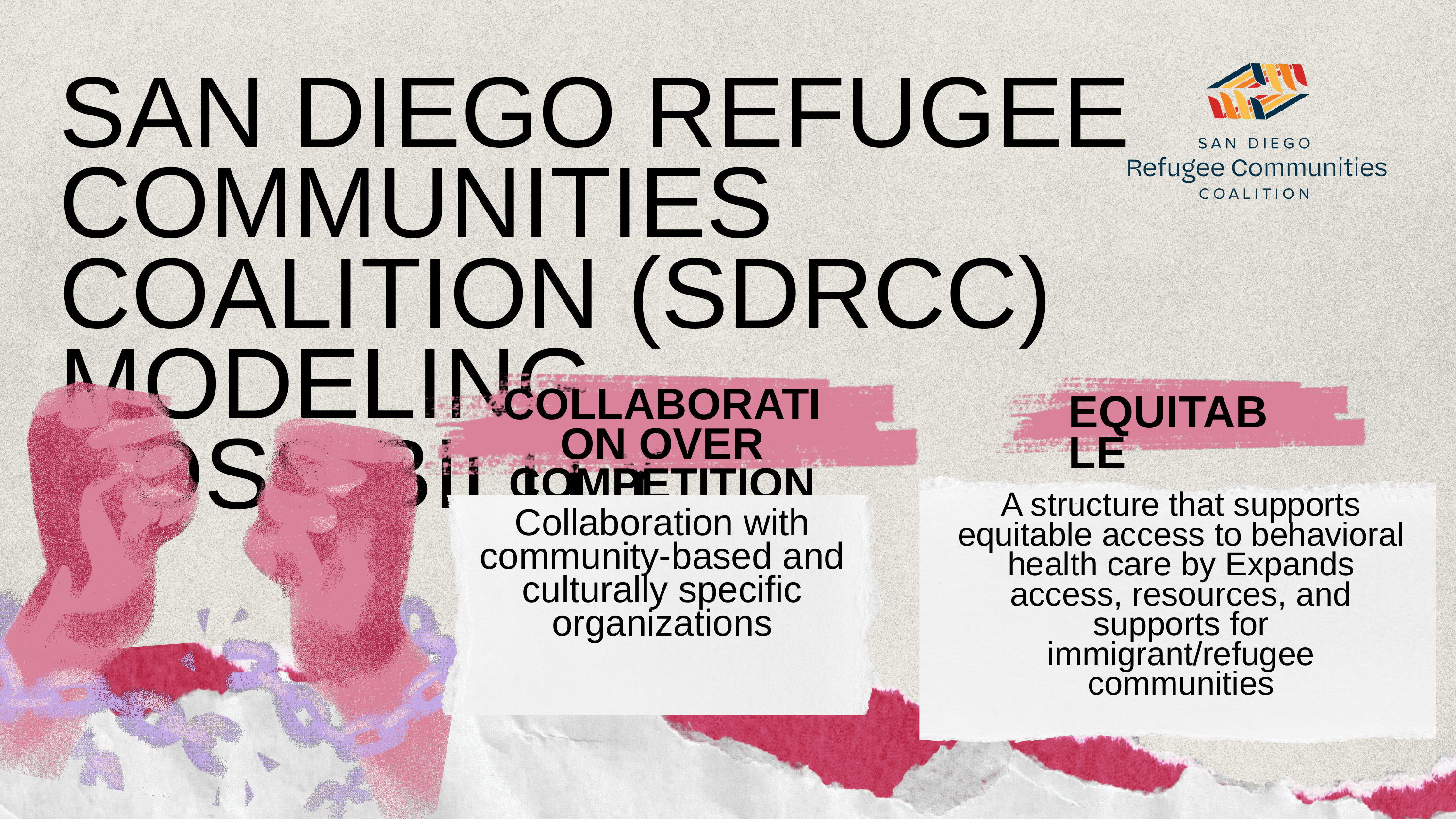

SAN DIEGO REFUGEE COMMUNITIES COALITION (SDRCC) MODELING POSSIBILITY

EQUITABLE
COLLABORATION OVER COMPETITION

A structure that supports equitable access to behavioral health care by Expands access, resources, and supports for immigrant/refugee communities

Collaboration with community-based and culturally specific organizations